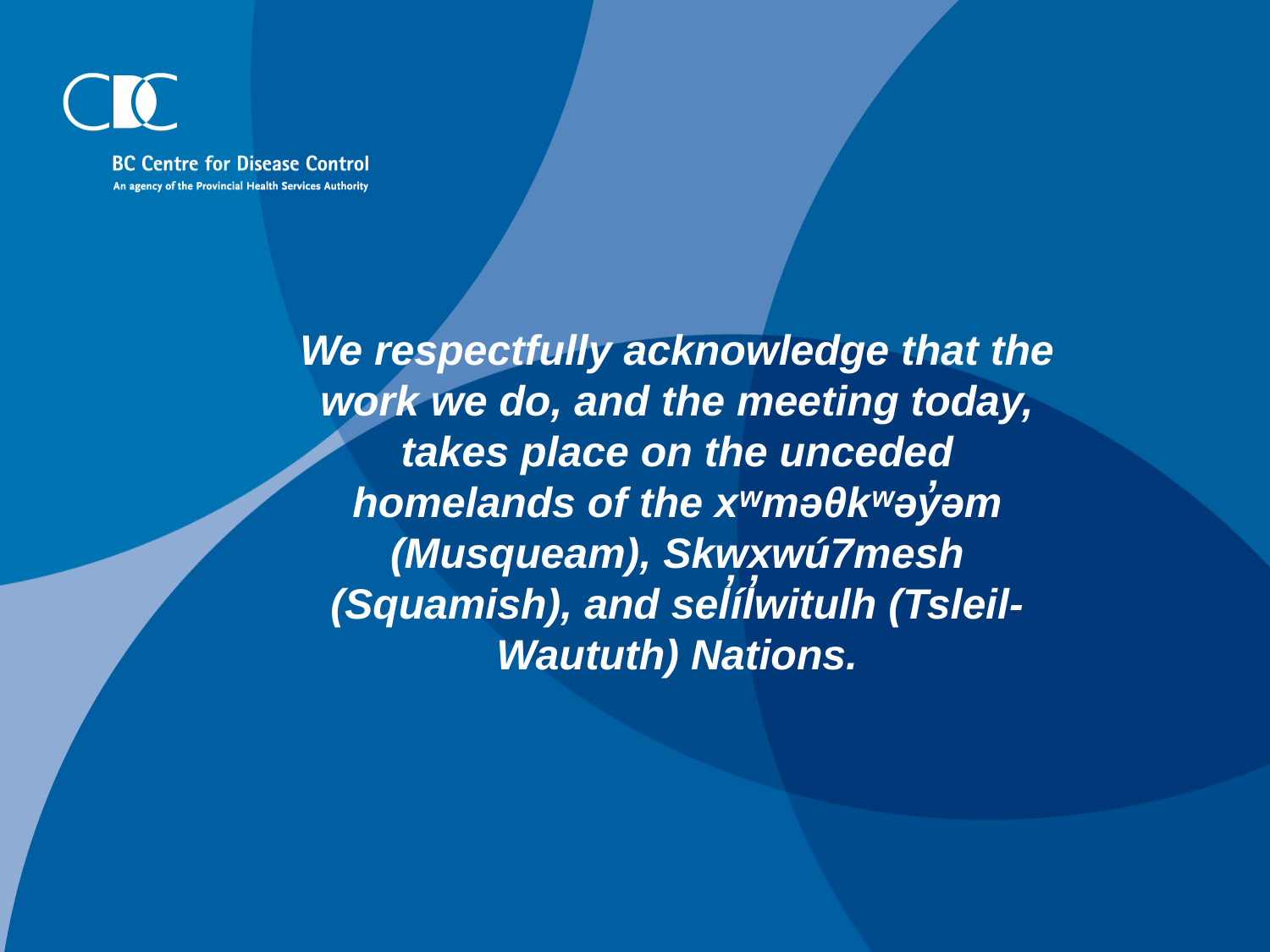

# We respectfully acknowledge that the work we do, and the meeting today, takes place on the unceded homelands of the xʷməθkʷəy̓əm (Musqueam), Skwxwú7mesh (Squamish), and sel̓íl̓witulh (Tsleil-Waututh) Nations.